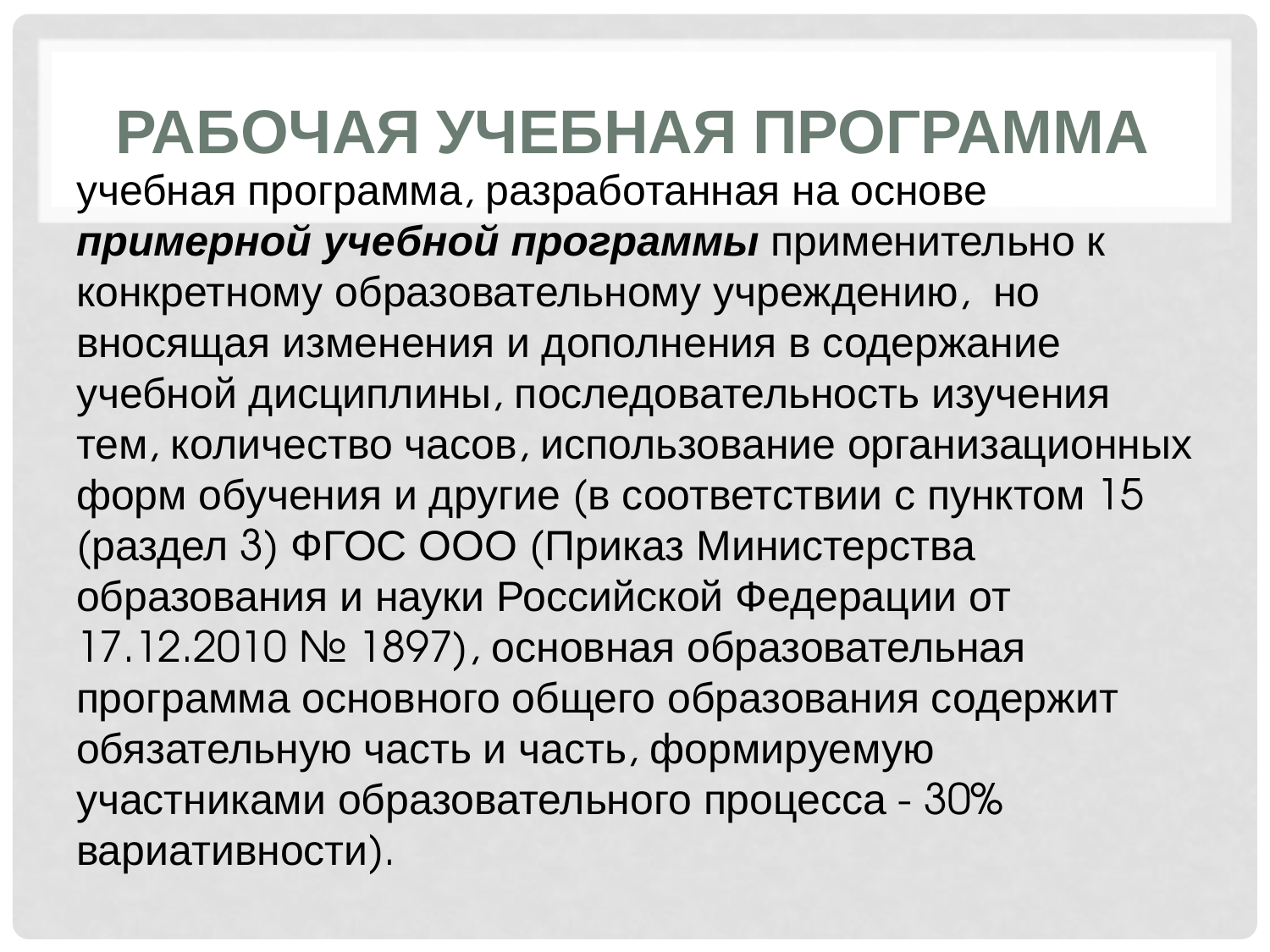

# Рабочая учебная программа
учебная программа, разработанная на основе примерной учебной программы применительно к конкретному образовательному учреждению,  но вносящая изменения и дополнения в содержание учебной дисциплины, последовательность изучения тем, количество часов, использование организационных форм обучения и другие (в соответствии с пунктом 15 (раздел 3) ФГОС ООО (Приказ Министерства образования и науки Российской Федерации от 17.12.2010 № 1897), основная образовательная программа основного общего образования содержит обязательную часть и часть, формируемую участниками образовательного процесса - 30% вариативности).